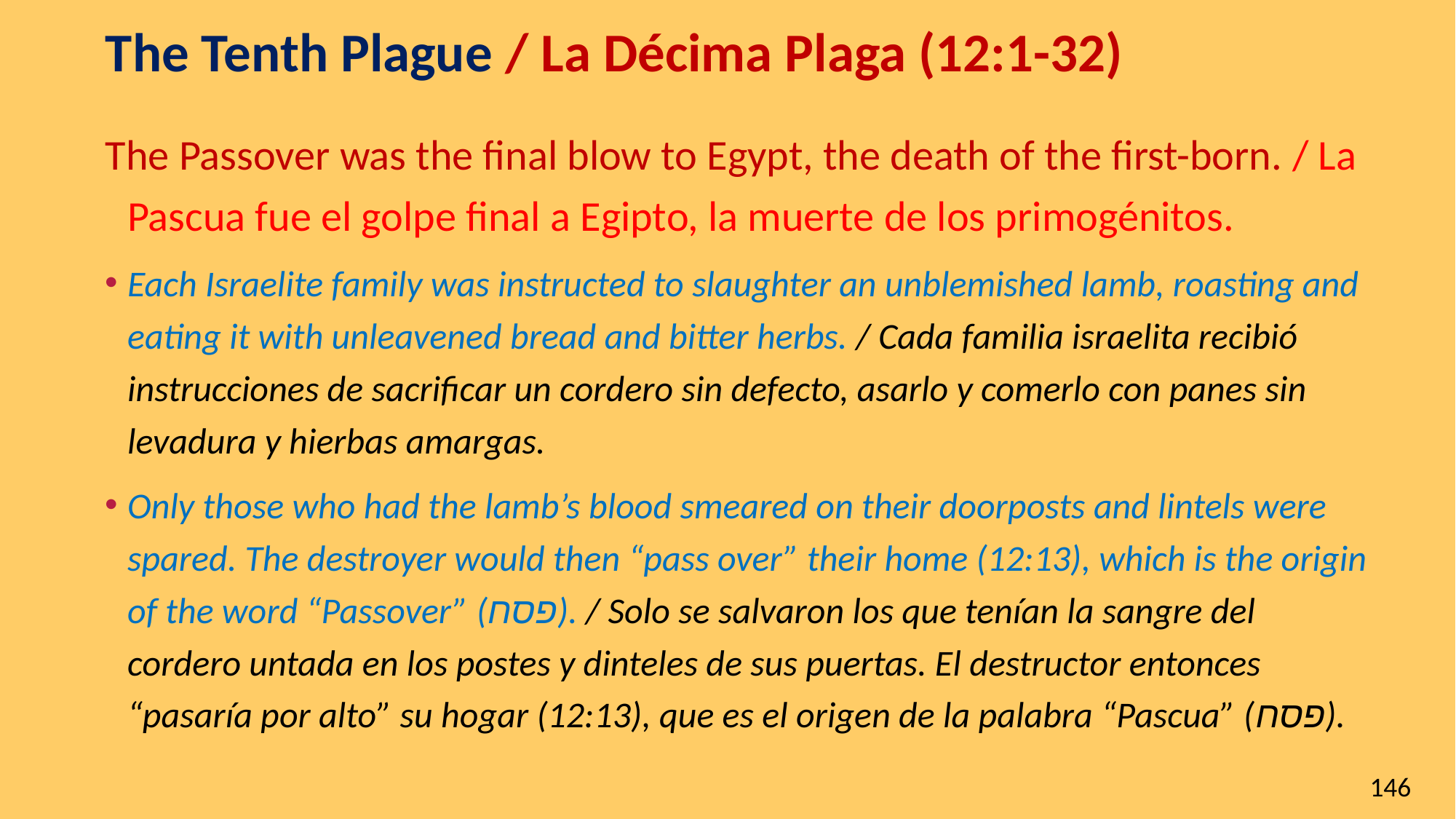

# The Tenth Plague / La Décima Plaga (12:1-32)
The Passover was the final blow to Egypt, the death of the first-born. / La Pascua fue el golpe final a Egipto, la muerte de los primogénitos.
Each Israelite family was instructed to slaughter an unblemished lamb, roasting and eating it with unleavened bread and bitter herbs. / Cada familia israelita recibió instrucciones de sacrificar un cordero sin defecto, asarlo y comerlo con panes sin levadura y hierbas amargas.
Only those who had the lamb’s blood smeared on their doorposts and lintels were spared. The destroyer would then “pass over” their home (12:13), which is the origin of the word “Passover” (פסח). / Solo se salvaron los que tenían la sangre del cordero untada en los postes y dinteles de sus puertas. El destructor entonces “pasaría por alto” su hogar (12:13), que es el origen de la palabra “Pascua” (פסח).
146